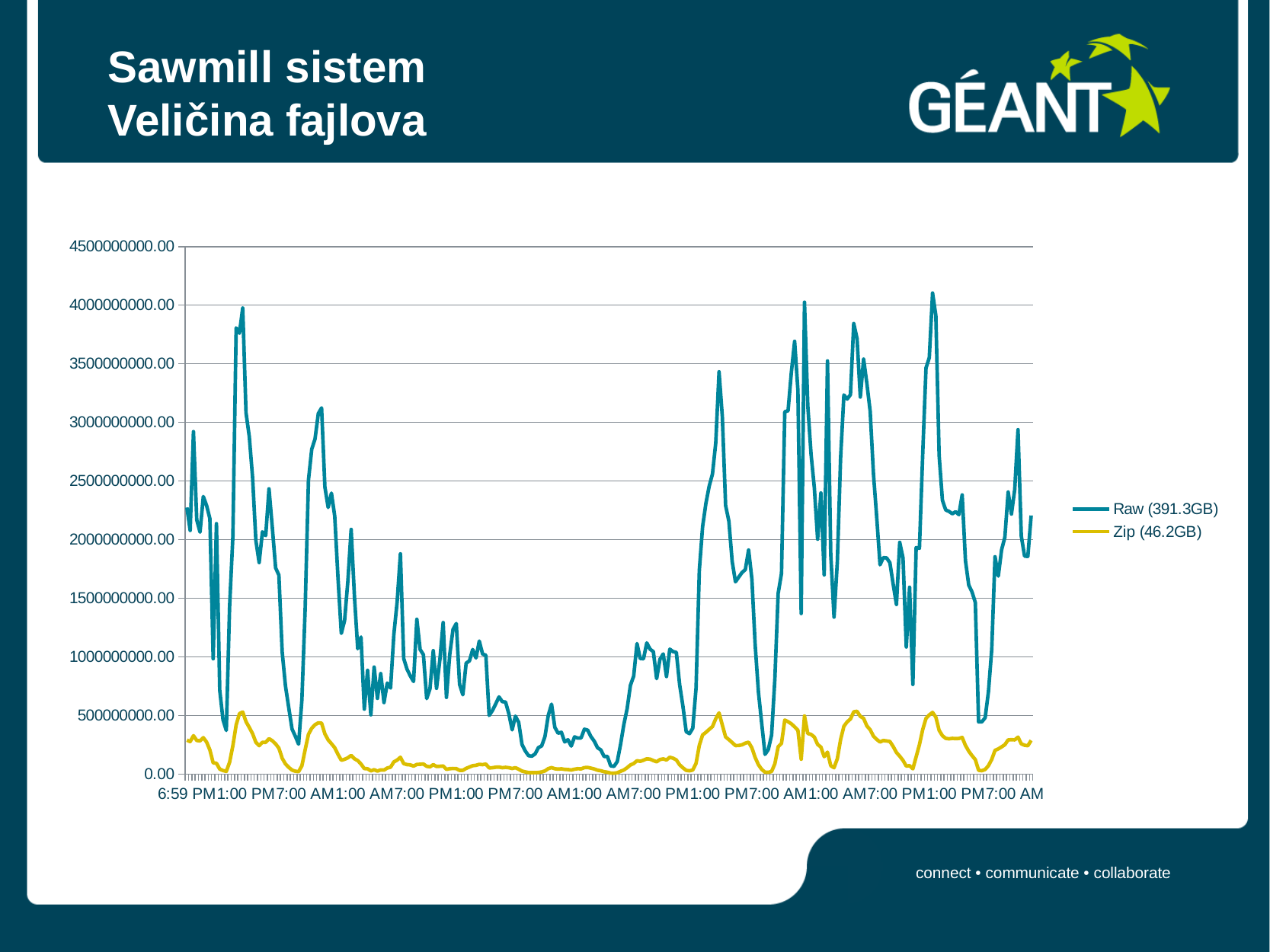

# Sawmill sistem Veličina fajlova

### Chart

| Category |  |  |
|---|---|---|
| 41009.791666666468 | 2274260559.055125 | 288831091.0 |
| 0.8333333333333337 | 2077852496.2406013 | 276354382.0 |
| 0.87500000000000178 | 2920868178.5714297 | 327137236.0 |
| 0.91666666666666652 | 2168590606.060606 | 286253960.0 |
| 0.9583333333333337 | 2063317145.985402 | 282674449.0 |
| 0 | 2367960824.4274807 | 310202868.0 |
| 4.1666666666666692E-2 | 2290413193.277311 | 272559170.0 |
| 8.3333333333333565E-2 | 2179911138.297873 | 204911647.0 |
| 0.125 | 982629360.8247426 | 95315048.0 |
| 0.16666666666666671 | 2135495372.0930214 | 91826301.0 |
| 0.20833333333333384 | 713990661.0169494 | 42125449.0 |
| 0.25 | 462371234.3750004 | 29591759.0 |
| 0.29166666666666774 | 371755849.99999857 | 22305351.0 |
| 0.33333333333333331 | 1426614085.7142868 | 99862986.0 |
| 0.37500000000000083 | 2025502512.6050422 | 241034799.0 |
| 0.41666666666666774 | 3806002954.545455 | 418660325.0 |
| 0.45833333333333326 | 3760485890.5109487 | 515186567.0 |
| 0.5 | 3975255518.7969923 | 528708984.0 |
| 0.54166666666666652 | 3082027082.7586203 | 446893927.0 |
| 0.5833333333333337 | 2878612311.5942025 | 397248499.0 |
| 0.62500000000000178 | 2530917161.7647038 | 344204734.0 |
| 0.66666666666666663 | 1992730639.7058823 | 271011367.0 |
| 0.7083333333333337 | 1803885656.7164178 | 241720678.0 |
| 0.75000000000000178 | 2066000351.1450381 | 270646046.0 |
| 0.79166666666666652 | 2033447127.8195488 | 270448468.0 |
| 0.8333333333333337 | 2432882637.096774 | 301677447.0 |
| 0.87500000000000178 | 2101676437.037037 | 283726319.0 |
| 0.91666666666666652 | 1758551561.6438346 | 256748528.0 |
| 0.9583333333333337 | 1696200146.1538446 | 220506019.0 |
| 0 | 1041209356.5891474 | 134316007.0 |
| 4.1666666666666692E-2 | 750886228.0701755 | 85601030.0 |
| 8.3333333333333565E-2 | 565312683.1683174 | 57096581.0 |
| 0.125 | 383712137.93103325 | 33382956.0 |
| 0.16666666666666671 | 322103520.0000002 | 24157764.0 |
| 0.20833333333333384 | 254603262.50000012 | 20368261.0 |
| 0.25 | 632155729.7297298 | 70169286.0 |
| 0.29166666666666774 | 1413722306.12245 | 207817179.0 |
| 0.33333333333333331 | 2507306814.8148246 | 338486420.0 |
| 0.37500000000000083 | 2771613304.9645452 | 390797476.0 |
| 0.41666666666666774 | 2858422578.231292 | 420188119.0 |
| 0.45833333333333326 | 3075716436.619718 | 436751734.0 |
| 0.5 | 3123764258.9928055 | 434203232.0 |
| 0.54166666666666652 | 2449415021.428571 | 342918103.0 |
| 0.5833333333333337 | 2274244132.8125052 | 291103249.0 |
| 0.62500000000000178 | 2396560157.407408 | 258828497.0 |
| 0.66666666666666663 | 2200046401.960785 | 224404733.0 |
| 0.7083333333333337 | 1670194880.0000005 | 167019488.0 |
| 0.75000000000000178 | 1199466948.9795916 | 117547761.0 |
| 0.79166666666666652 | 1309195802.0833337 | 125682797.0 |
| 0.8333333333333337 | 1645801392.8571436 | 138247317.0 |
| 0.87500000000000178 | 2086600552.6315799 | 158581642.0 |
| 0.91666666666666652 | 1516370244.1860466 | 130407841.0 |
| 0.9583333333333337 | 1068772196.2616824 | 114358625.0 |
| 0 | 1168846958.9041104 | 85325828.0 |
| 4.1666666666666692E-2 | 553916904.7619054 | 46529020.0 |
| 8.3333333333333565E-2 | 884439215.6862758 | 45106400.0 |
| 0.125 | 505247509.43396175 | 26778118.0 |
| 0.16666666666666671 | 912245799.9999992 | 36489832.0 |
| 0.20833333333333384 | 645637230.7692302 | 25179852.0 |
| 0.25 | 857077024.3902434 | 35140158.0 |
| 0.29166666666666774 | 609700254.5454524 | 33533514.0 |
| 0.33333333333333331 | 775976606.0606064 | 51214456.0 |
| 0.37500000000000083 | 733547175.0000005 | 58683774.0 |
| 0.41666666666666774 | 1189854126.4367821 | 103517309.0 |
| 0.45833333333333326 | 1467230888.8888896 | 118845702.0 |
| 0.5 | 1878311552.6315799 | 142751678.0 |
| 0.54166666666666652 | 985620477.7777781 | 88705843.0 |
| 0.5833333333333337 | 894477722.222223 | 80502995.0 |
| 0.62500000000000178 | 837609172.043011 | 77897653.0 |
| 0.66666666666666663 | 789138627.9069774 | 67865922.0 |
| 0.7083333333333337 | 1320024596.77419 | 81841525.0 |
| 0.75000000000000178 | 1062586500.0000006 | 82881747.0 |
| 0.79166666666666652 | 1017732952.3809528 | 85489568.0 |
| 0.8333333333333337 | 643454931.3725492 | 65632403.0 |
| 0.87500000000000178 | 728077964.2857164 | 61158549.0 |
| 0.91666666666666652 | 1052583052.6315793 | 79996312.0 |
| 0.9583333333333337 | 730939840.9090909 | 64322706.0 |
| 0 | 975937661.7647064 | 66363761.0 |
| 4.1666666666666692E-2 | 1292139792.4528291 | 68483409.0 |
| 8.3333333333333565E-2 | 653460081.9672126 | 39861065.0 |
| 0.125 | 1017650644.4444429 | 45794279.0 |
| 0.16666666666666671 | 1232731157.8947356 | 46843784.0 |
| 0.20833333333333384 | 1283850138.888884 | 46218605.0 |
| 0.25 | 764567414.6341456 | 31347264.0 |
| 0.29166666666666774 | 676063468.085106 | 31774983.0 |
| 0.33333333333333331 | 945871078.4313717 | 48239425.0 |
| 0.37500000000000083 | 964856709.6774185 | 59821116.0 |
| 0.41666666666666774 | 1062345940.2985084 | 71177178.0 |
| 0.45833333333333326 | 989635066.6666672 | 74222630.0 |
| 0.5 | 1134232205.4794528 | 82798951.0 |
| 0.54166666666666652 | 1023908487.1794877 | 79864862.0 |
| 0.5833333333333337 | 1012814571.4285709 | 85076424.0 |
| 0.62500000000000178 | 499717692.307693 | 51970640.0 |
| 0.66666666666666663 | 541138363.6363637 | 53572698.0 |
| 0.7083333333333337 | 598461268.0412384 | 58050743.0 |
| 0.75000000000000178 | 657732588.8888891 | 59195933.0 |
| 0.79166666666666652 | 617837137.931035 | 53751831.0 |
| 0.8333333333333337 | 613561698.9247314 | 57061238.0 |
| 0.87500000000000178 | 513941295.23809534 | 53963836.0 |
| 0.91666666666666652 | 376883528.0 | 47110441.0 |
| 0.9583333333333337 | 493701743.1192662 | 53813490.0 |
| 0 | 440325946.23655915 | 40950313.0 |
| 4.1666666666666692E-2 | 252708800.00000006 | 25270880.0 |
| 8.3333333333333565E-2 | 197131967.39130428 | 18136141.0 |
| 0.125 | 156277938.27160457 | 12658513.0 |
| 0.16666666666666671 | 152226315.78947377 | 11569200.0 |
| 0.20833333333333384 | 171507515.1515153 | 11319496.0 |
| 0.25 | 225140762.71186388 | 13283305.0 |
| 0.29166666666666774 | 239825513.51351365 | 17747088.0 |
| 0.33333333333333331 | 319939421.68674713 | 26554972.0 |
| 0.37500000000000083 | 499894304.3478277 | 45990276.0 |
| 0.41666666666666774 | 595908652.1739157 | 54823596.0 |
| 0.45833333333333326 | 397940398.2300876 | 44967265.0 |
| 0.5 | 348155818.18181825 | 42126854.0 |
| 0.54166666666666652 | 356079387.09677297 | 44153844.0 |
| 0.5833333333333337 | 273847379.31034476 | 39707870.0 |
| 0.62500000000000178 | 292569761.5384615 | 38034069.0 |
| 0.66666666666666663 | 238407152.77777758 | 34330630.0 |
| 0.7083333333333337 | 316652300.0 | 41164799.0 |
| 0.75000000000000178 | 306186567.5675679 | 45315612.0 |
| 0.79166666666666652 | 307703426.573427 | 44001590.0 |
| 0.8333333333333337 | 382417118.88111883 | 54685648.0 |
| 0.87500000000000178 | 374556419.99999887 | 56183463.0 |
| 0.91666666666666652 | 318873235.6687898 | 50063098.0 |
| 0.9583333333333337 | 280096519.4805194 | 43134864.0 |
| 0 | 224402469.38775554 | 32987163.0 |
| 4.1666666666666692E-2 | 205587266.66666666 | 27754281.0 |
| 8.3333333333333565E-2 | 149917613.63636363 | 19789125.0 |
| 0.125 | 150676932.038835 | 15519724.0 |
| 0.16666666666666671 | 69352086.95652175 | 7975490.0 |
| 0.20833333333333384 | 65322102.803738326 | 6989465.0 |
| 0.25 | 106617485.43689321 | 10981601.0 |
| 0.29166666666666774 | 252417923.91304356 | 23222449.0 |
| 0.33333333333333331 | 422170024.69135815 | 34195772.0 |
| 0.37500000000000083 | 556964773.1958765 | 54025583.0 |
| 0.41666666666666774 | 756401176.4705883 | 77152920.0 |
| 0.45833333333333326 | 835890018.691589 | 89440232.0 |
| 0.5 | 1113336372.5490198 | 113560310.0 |
| 0.54166666666666652 | 984598409.0909092 | 108305825.0 |
| 0.5833333333333337 | 983116858.3333335 | 117974023.0 |
| 0.62500000000000178 | 1118455146.5517242 | 129740797.0 |
| 0.66666666666666663 | 1064731798.3193278 | 126703084.0 |
| 0.7083333333333337 | 1043936390.9090909 | 114833003.0 |
| 0.75000000000000178 | 813228437.5 | 104093240.0 |
| 0.79166666666666652 | 978317666.6666664 | 123268026.0 |
| 0.8333333333333337 | 1024456555.5555549 | 129081526.0 |
| 0.87500000000000178 | 831776840.277778 | 119775865.0 |
| 0.91666666666666652 | 1065185731.3432833 | 142734888.0 |
| 0.9583333333333337 | 1044266558.1395348 | 134710386.0 |
| 0 | 1037565741.3793104 | 120357626.0 |
| 4.1666666666666692E-2 | 762425864.0776701 | 78529864.0 |
| 8.3333333333333565E-2 | 578897521.7391306 | 53258572.0 |
| 0.125 | 361089804.5977013 | 31414813.0 |
| 0.16666666666666671 | 344267200.0000002 | 27541376.0 |
| 0.20833333333333384 | 390378448.2758622 | 33962925.0 |
| 0.25 | 732910806.451613 | 90880940.0 |
| 0.29166666666666774 | 1740525056.7375891 | 245414033.0 |
| 0.33333333333333331 | 2111520981.0126617 | 333620315.0 |
| 0.37500000000000083 | 2309235551.9480515 | 355622275.0 |
| 0.41666666666666774 | 2456095683.8709702 | 380694831.0 |
| 0.45833333333333326 | 2560083727.8481007 | 404493229.0 |
| 0.5 | 2825733874.2514977 | 471897557.0 |
| 0.54166666666666652 | 3431211822.3684206 | 521544197.0 |
| 0.5833333333333337 | 3049683970.8029194 | 417806704.0 |
| 0.62500000000000178 | 2290945079.7101445 | 316150421.0 |
| 0.66666666666666663 | 2155662088.235294 | 293170044.0 |
| 0.7083333333333337 | 1813088006.7567565 | 268337025.0 |
| 0.75000000000000178 | 1639471047.2972956 | 242641715.0 |
| 0.79166666666666652 | 1679952137.9310343 | 243593060.0 |
| 0.8333333333333337 | 1718899137.9310343 | 249240375.0 |
| 0.87500000000000178 | 1743667172.1854303 | 263293743.0 |
| 0.91666666666666652 | 1910849873.239437 | 271340682.0 |
| 0.9583333333333337 | 1663595186.5671642 | 222921755.0 |
| 0 | 1101317679.6874986 | 140968663.0 |
| 4.1666666666666692E-2 | 697383398.2300886 | 78804324.0 |
| 8.3333333333333565E-2 | 428765815.21739155 | 39446455.0 |
| 0.125 | 167534638.2978724 | 15748256.0 |
| 0.16666666666666671 | 209108028.57142827 | 14637562.0 |
| 0.20833333333333384 | 332107538.46153873 | 21586990.0 |
| 0.25 | 814392787.0370371 | 87954421.0 |
| 0.29166666666666774 | 1541220596.02649 | 232724310.0 |
| 0.33333333333333331 | 1710776921.5686269 | 261748869.0 |
| 0.37500000000000083 | 3090541167.7852283 | 460490634.0 |
| 0.41666666666666774 | 3099166006.944444 | 446279905.0 |
| 0.45833333333333326 | 3426866528.0 | 428358316.0 |
| 0.5 | 3691492623.8532114 | 402372696.0 |
| 0.54166666666666652 | 3273322526.3157973 | 373158768.0 |
| 0.5833333333333337 | 1369287760.8695657 | 125974474.0 |
| 0.62500000000000178 | 4025363780.487805 | 495119745.0 |
| 0.66666666666666663 | 3145793863.636364 | 346037325.0 |
| 0.7083333333333337 | 2728965588.7096763 | 338391733.0 |
| 0.75000000000000178 | 2442778527.131783 | 315118430.0 |
| 0.79166666666666652 | 2003244968.2539701 | 252408866.0 |
| 0.8333333333333337 | 2397878156.2500005 | 230196303.0 |
| 0.87500000000000178 | 1698535356.3218396 | 147772576.0 |
| 0.91666666666666652 | 3524067150.9433928 | 186775559.0 |
| 0.9583333333333337 | 1873282684.2105248 | 71184742.0 |
| 0 | 1338497649.9999988 | 53539906.0 |
| 4.1666666666666692E-2 | 1807748958.3333344 | 130157925.0 |
| 8.3333333333333565E-2 | 2697764853.2110095 | 294056369.0 |
| 0.125 | 3234044563.4920635 | 407489615.0 |
| 0.16666666666666671 | 3199148100.719424 | 444681586.0 |
| 0.20833333333333384 | 3236286882.7586203 | 469261598.0 |
| 0.25 | 3843123840.57971 | 530351090.0 |
| 0.29166666666666774 | 3716081236.1111107 | 535115698.0 |
| 0.33333333333333331 | 3216162771.2418294 | 492072904.0 |
| 0.37500000000000083 | 3539484656.7164187 | 474290944.0 |
| 0.41666666666666774 | 3331357414.6341534 | 409756962.0 |
| 0.45833333333333326 | 3095245762.295082 | 377619983.0 |
| 0.5 | 2561387269.84127 | 322734796.0 |
| 0.54166666666666652 | 2188170133.333333 | 295402968.0 |
| 0.5833333333333337 | 1784902372.5490193 | 273090063.0 |
| 0.62500000000000178 | 1845953141.935489 | 286122737.0 |
| 0.66666666666666663 | 1843225039.215691 | 282013431.0 |
| 0.7083333333333337 | 1802788441.5584412 | 277629420.0 |
| 0.75000000000000178 | 1620203682.7586205 | 234929534.0 |
| 0.79166666666666652 | 1446740220.4724448 | 183736008.0 |
| 0.8333333333333337 | 1976045662.3376641 | 152155516.0 |
| 0.87500000000000178 | 1843294761.9047651 | 116127570.0 |
| 0.91666666666666652 | 1083561258.0645149 | 67180798.0 |
| 0.9583333333333337 | 1593052488.8888838 | 71687362.0 |
| 0 | 764436810.344826 | 44337335.0 |
| 4.1666666666666692E-2 | 1931739789.473689 | 146812224.0 |
| 8.3333333333333565E-2 | 1925638769.23077 | 250333040.0 |
| 0.125 | 2731676424.4604316 | 379703023.0 |
| 0.16666666666666671 | 3464173496.3503647 | 474591769.0 |
| 0.20833333333333384 | 3551850514.084512 | 504362773.0 |
| 0.25 | 4103423617.1875 | 525238223.0 |
| 0.29166666666666774 | 3910214725.806453 | 484866626.0 |
| 0.33333333333333331 | 2717868576.6423283 | 372347995.0 |
| 0.37500000000000083 | 2335075064.285712 | 326910509.0 |
| 0.41666666666666774 | 2252952503.7036963 | 304148588.0 |
| 0.45833333333333326 | 2240404895.522388 | 300214256.0 |
| 0.5 | 2220625350.3649635 | 304225673.0 |
| 0.54166666666666652 | 2237627525.9259253 | 302079716.0 |
| 0.5833333333333337 | 2212790941.6058397 | 303152359.0 |
| 0.62500000000000178 | 2381352641.2213693 | 311957196.0 |
| 0.66666666666666663 | 1819906925.373134 | 243867528.0 |
| 0.7083333333333337 | 1611828677.6859505 | 195031270.0 |
| 0.75000000000000178 | 1552937673.2673266 | 156846705.0 |
| 0.79166666666666652 | 1463221988.09524 | 122910647.0 |
| 0.8333333333333337 | 444449347.22222245 | 32000353.0 |
| 0.87500000000000178 | 445383682.53968275 | 28059172.0 |
| 0.91666666666666652 | 480038679.0123458 | 38883133.0 |
| 0.9583333333333337 | 702794862.7450982 | 71685076.0 |
| 0 | 1063482512.8205129 | 124427454.0 |
| 4.1666666666666692E-2 | 1853113779.816514 | 201989402.0 |
| 8.3333333333333565E-2 | 1688158291.3385816 | 214396103.0 |
| 0.125 | 1912471165.2892563 | 231409011.0 |
| 0.16666666666666671 | 2019868701.6129038 | 250463719.0 |
| 0.20833333333333384 | 2405767785.1239595 | 291097902.0 |
| 0.25 | 2218053234.8484845 | 292783027.0 |
| 0.29166666666666774 | 2427347475.0 | 291281697.0 |
| 0.33333333333333331 | 2937740663.551402 | 314338251.0 |
| 0.37500000000000083 | 2029719062.992126 | 257774321.0 |
| 0.41666666666666774 | 1858518583.3333333 | 245324453.0 |
| 0.45833333333333326 | 1856419407.6923056 | 241334523.0 |
| 0.5 | 2205472561.5384617 | 286711433.0 |